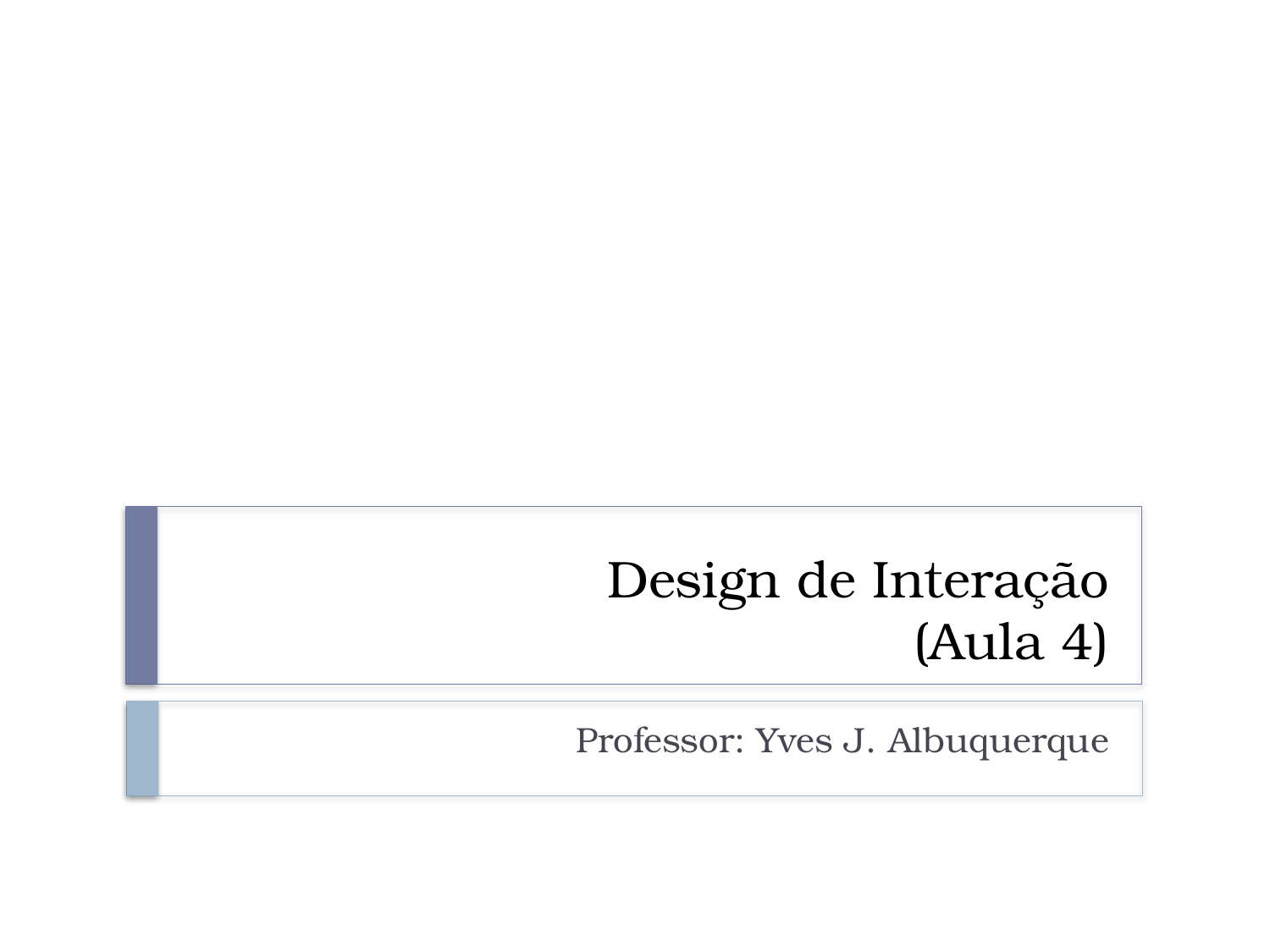

# Design de Interação (Aula 4)
Professor: Yves J. Albuquerque